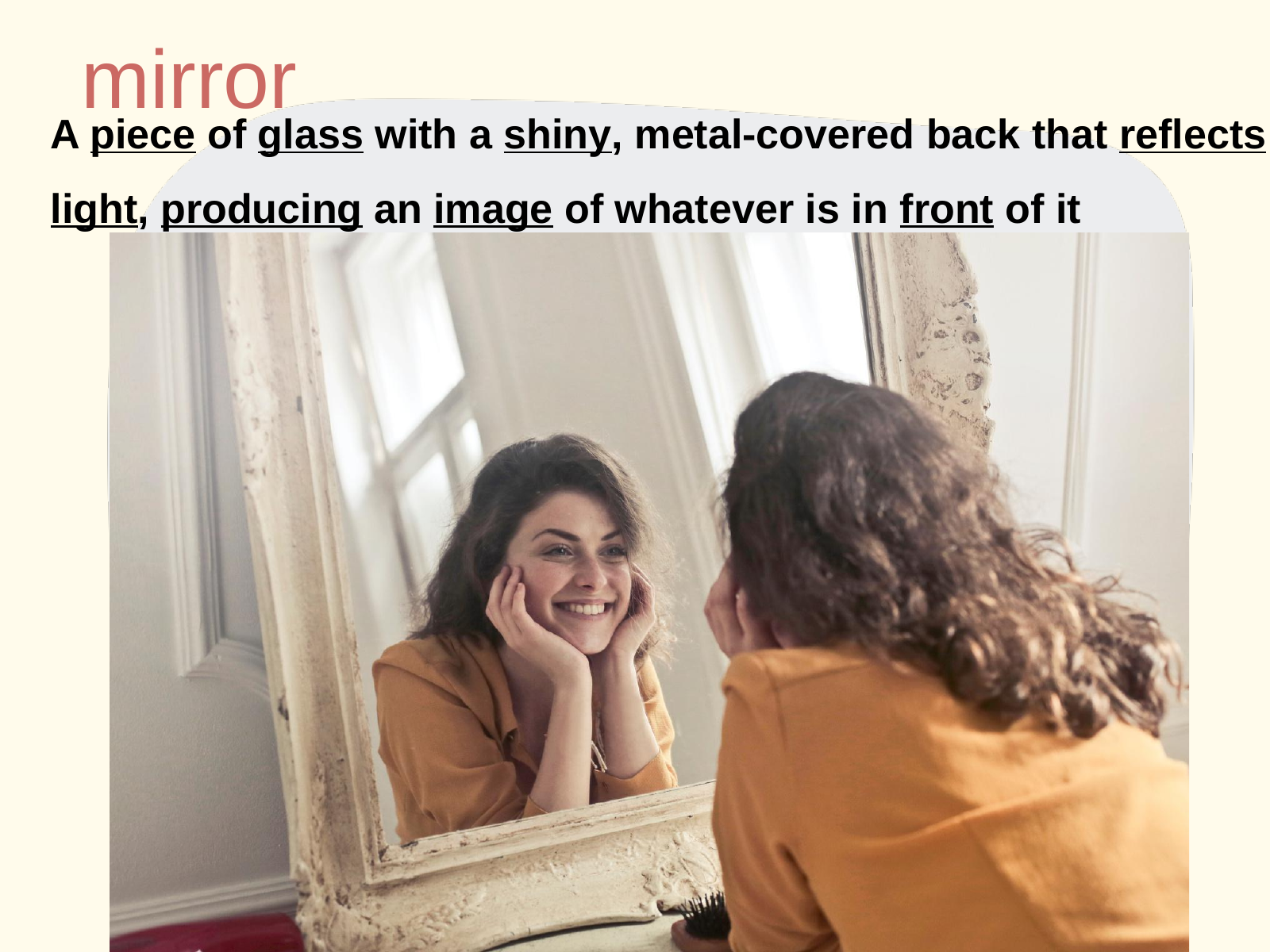

mirror
A piece of glass with a shiny, metal-covered back that reflects light, producing an image of whatever is in front of it